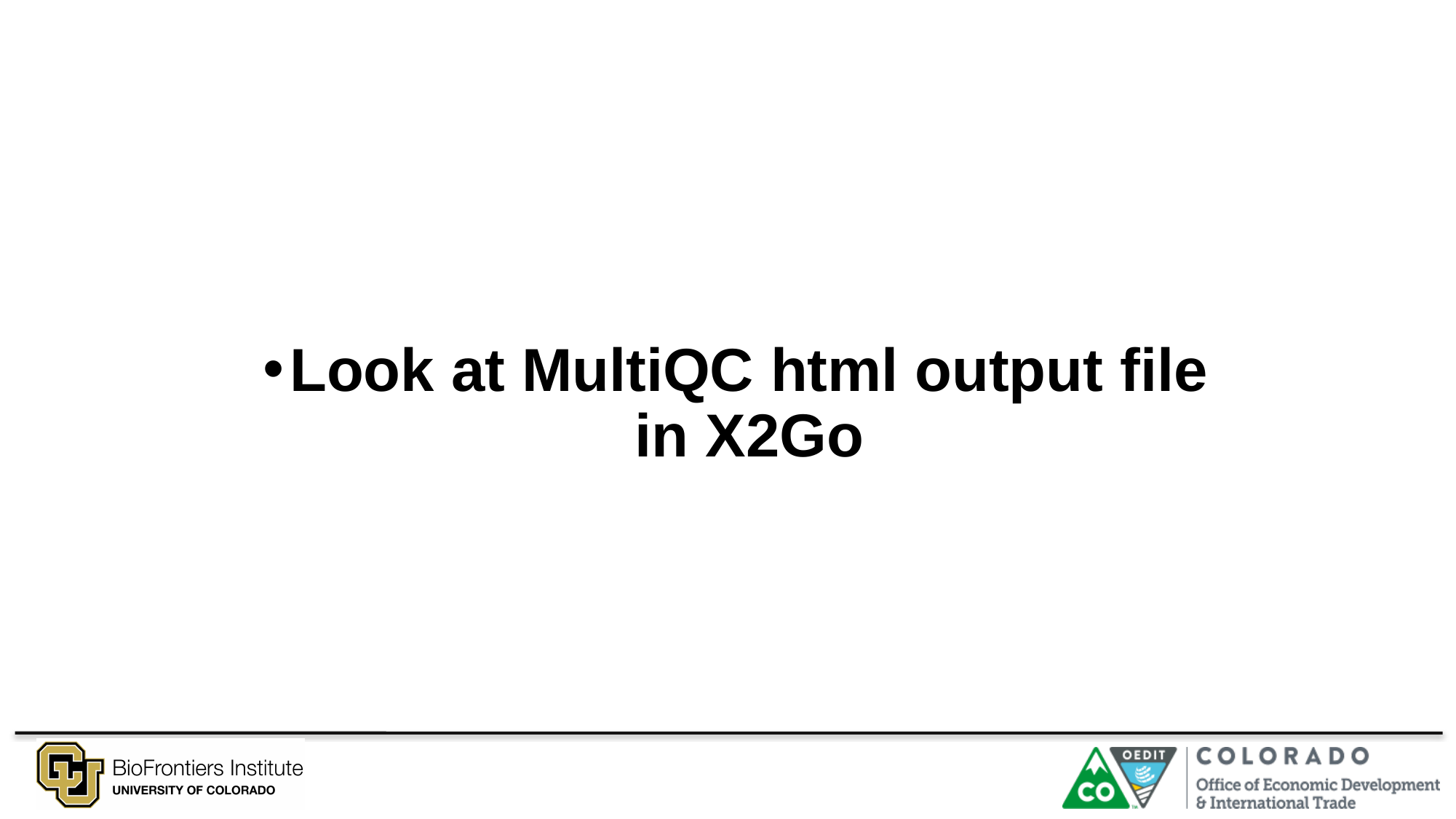

# Look at MultiQC html output file in X2Go